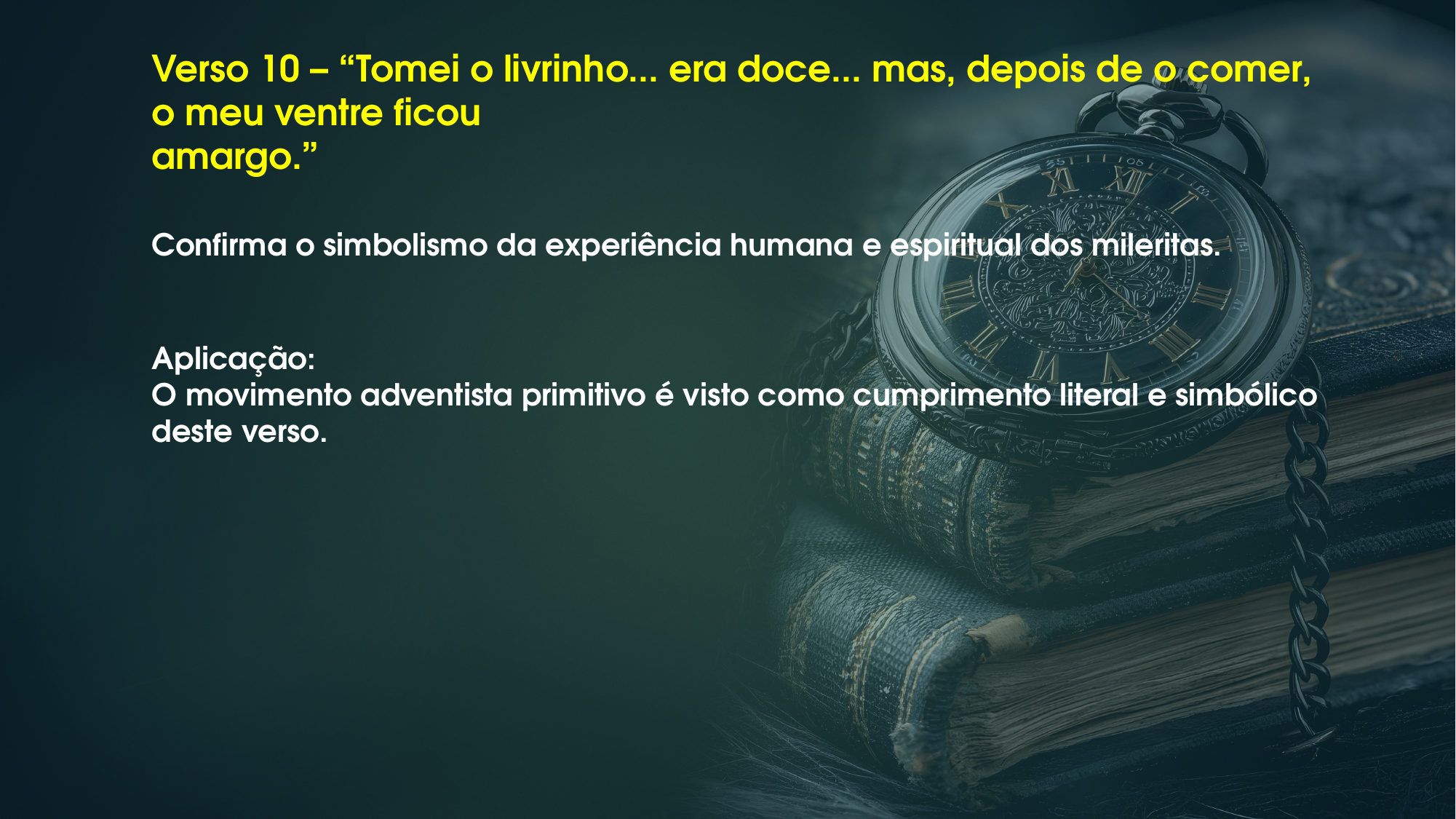

Verso 10 – “Tomei o livrinho... era doce... mas, depois de o comer, o meu ventre ficou
amargo.”
Confirma o simbolismo da experiência humana e espiritual dos mileritas.
Aplicação:
O movimento adventista primitivo é visto como cumprimento literal e simbólico deste verso.